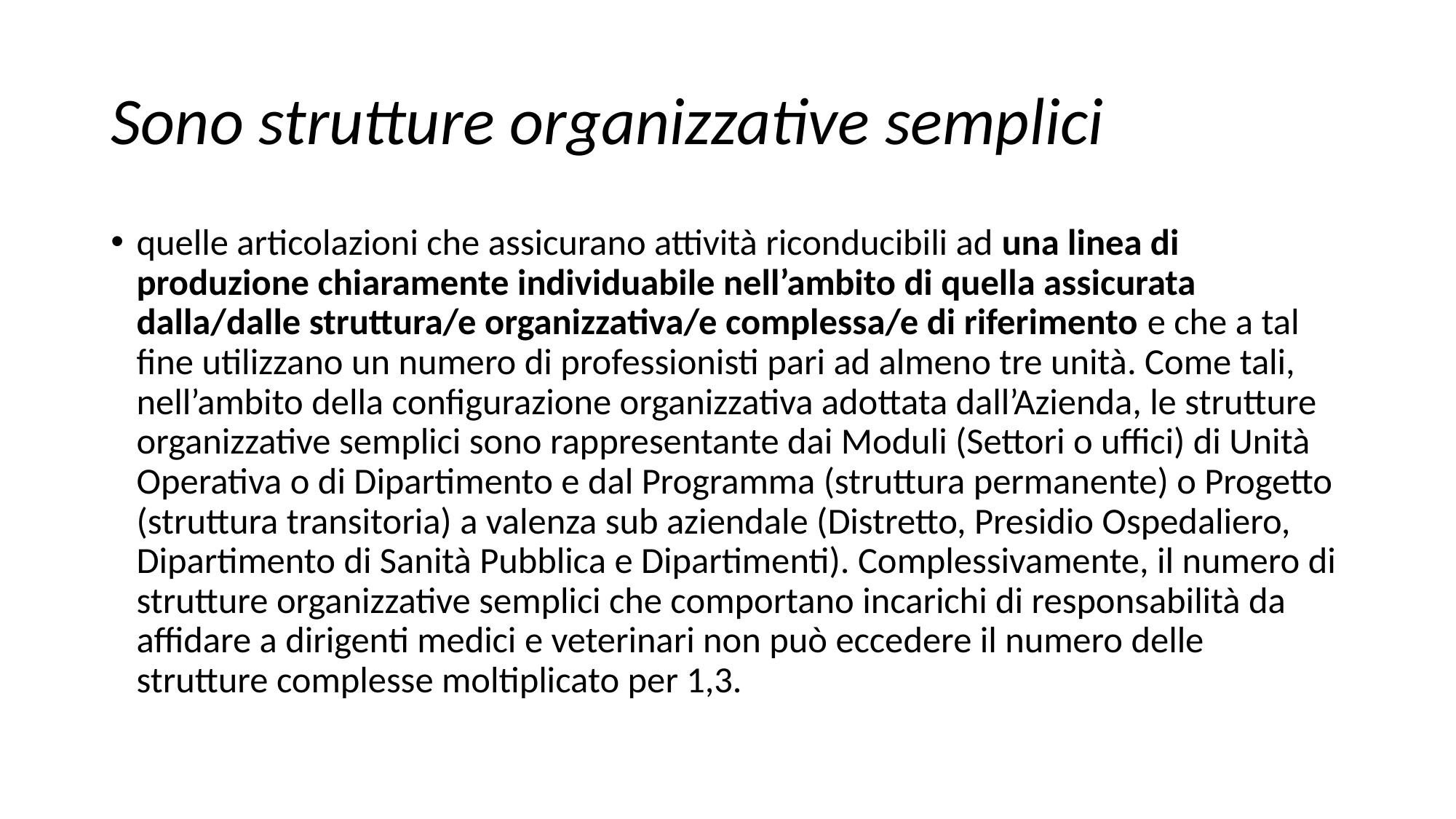

# Sono strutture organizzative semplici
quelle articolazioni che assicurano attività riconducibili ad una linea di produzione chiaramente individuabile nell’ambito di quella assicurata dalla/dalle struttura/e organizzativa/e complessa/e di riferimento e che a tal fine utilizzano un numero di professionisti pari ad almeno tre unità. Come tali, nell’ambito della configurazione organizzativa adottata dall’Azienda, le strutture organizzative semplici sono rappresentante dai Moduli (Settori o uffici) di Unità Operativa o di Dipartimento e dal Programma (struttura permanente) o Progetto (struttura transitoria) a valenza sub aziendale (Distretto, Presidio Ospedaliero, Dipartimento di Sanità Pubblica e Dipartimenti). Complessivamente, il numero di strutture organizzative semplici che comportano incarichi di responsabilità da affidare a dirigenti medici e veterinari non può eccedere il numero delle strutture complesse moltiplicato per 1,3.